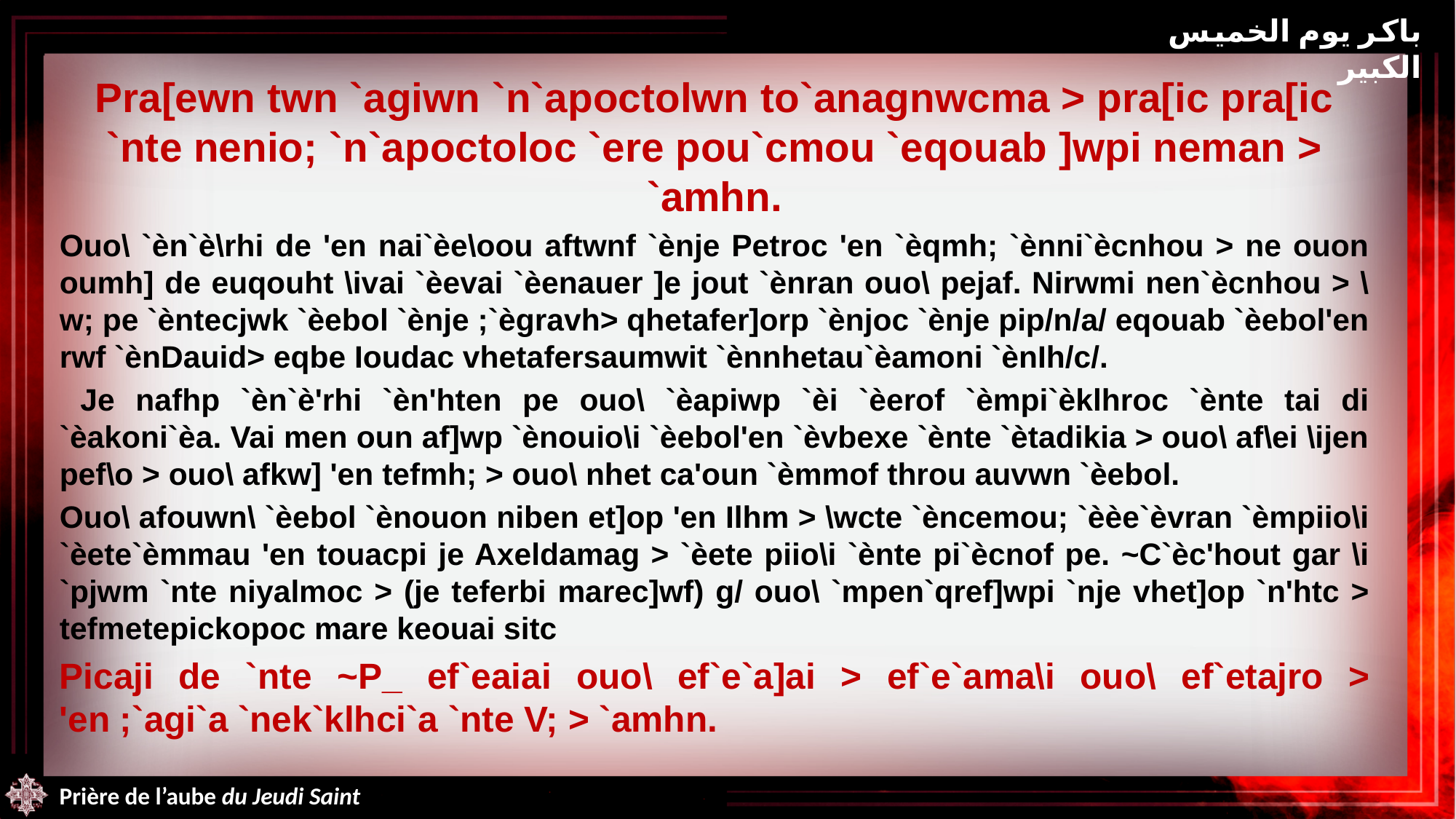

باكر يوم الخميس الكبير
Pra[ewn twn `agiwn `n`apoctolwn to`anagnwcma > pra[ic pra[ic `nte nenio; `n`apoctoloc `ere pou`cmou `eqouab ]wpi neman > `amhn.
Ouo\ `èn`è\rhi de 'en nai`èe\oou aftwnf `ènje Petroc 'en `èqmh; `ènni`ècnhou > ne ouon oumh] de euqouht \ivai `èevai `èenauer ]e jout `ènran ouo\ pejaf. Nirwmi nen`ècnhou > \w; pe `èntecjwk `èebol `ènje ;`ègravh> qhetafer]orp `ènjoc `ènje pip/n/a/ eqouab `èebol'en rwf `ènDauid> eqbe Ioudac vhetafersaumwit `ènnhetau`èamoni `ènIh/c/.
 Je nafhp `èn`è'rhi `èn'hten pe ouo\ `èapiwp `èi `èerof `èmpi`èklhroc `ènte tai di `èakoni`èa. Vai men oun af]wp `ènouio\i `èebol'en `èvbexe `ènte `ètadikia > ouo\ af\ei \ijen pef\o > ouo\ afkw] 'en tefmh; > ouo\ nhet ca'oun `èmmof throu auvwn `èebol.
Ouo\ afouwn\ `èebol `ènouon niben et]op 'en Ilhm > \wcte `èncemou; `èèe`èvran `èmpiio\i `èete`èmmau 'en touacpi je Axeldamag > `èete piio\i `ènte pi`ècnof pe. ~C`èc'hout gar \i `pjwm `nte niyalmoc > (je teferbi marec]wf) g/ ouo\ `mpen`qref]wpi `nje vhet]op `n'htc > tefmetepickopoc mare keouai sitc
Picaji de `nte ~P_ ef`eaiai ouo\ ef`e`a]ai > ef`e`ama\i ouo\ ef`etajro > 'en ;`agi`a `nek`klhci`a `nte V; > `amhn.
Prière de l’aube du Jeudi Saint